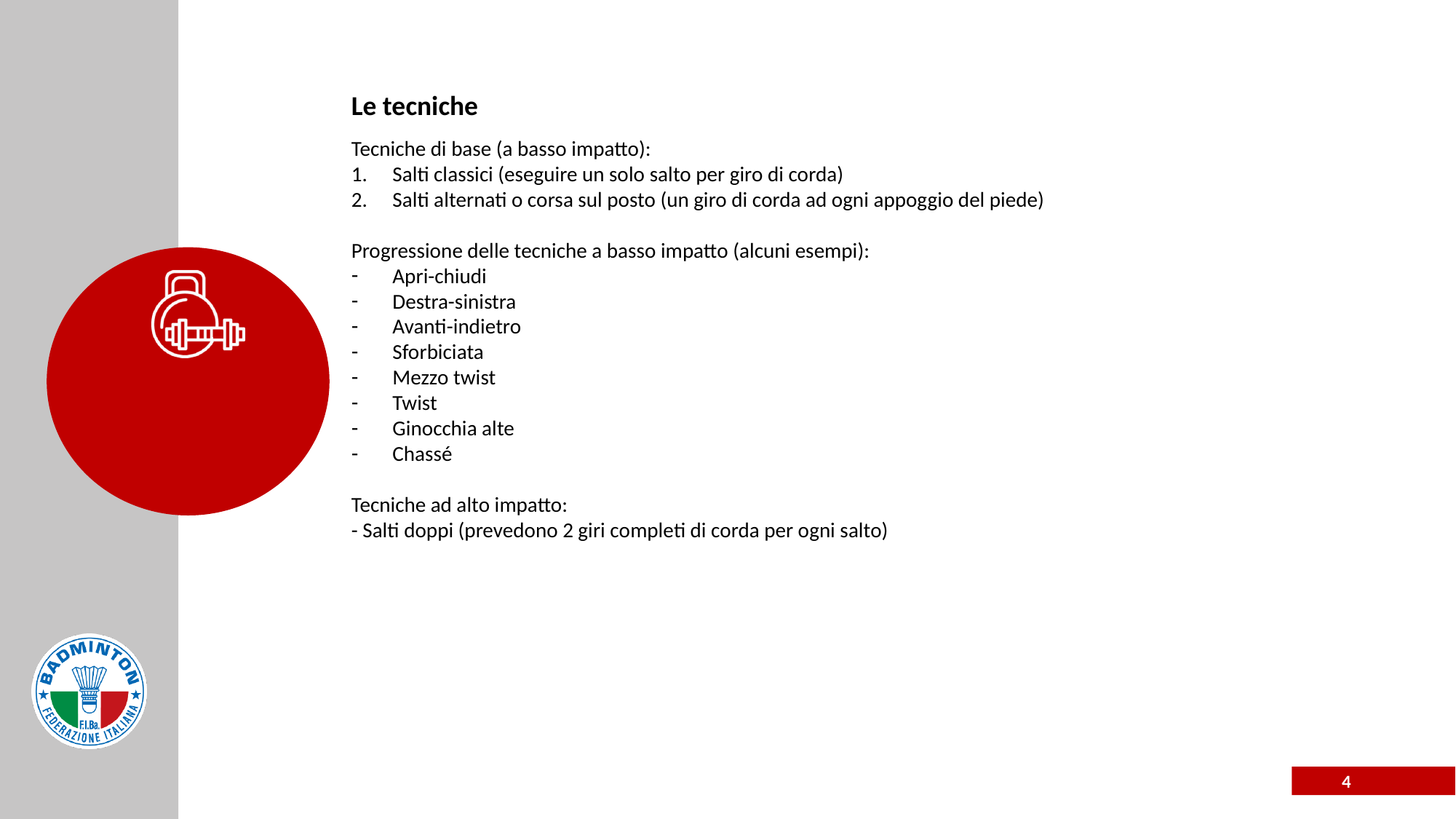

# Le tecniche
Tecniche di base (a basso impatto):
Salti classici (eseguire un solo salto per giro di corda)
Salti alternati o corsa sul posto (un giro di corda ad ogni appoggio del piede)

Progressione delle tecniche a basso impatto (alcuni esempi):
Apri-chiudi
Destra-sinistra
Avanti-indietro
Sforbiciata
Mezzo twist
Twist
Ginocchia alte
Chassé

Tecniche ad alto impatto:
- Salti doppi (prevedono 2 giri completi di corda per ogni salto)

4